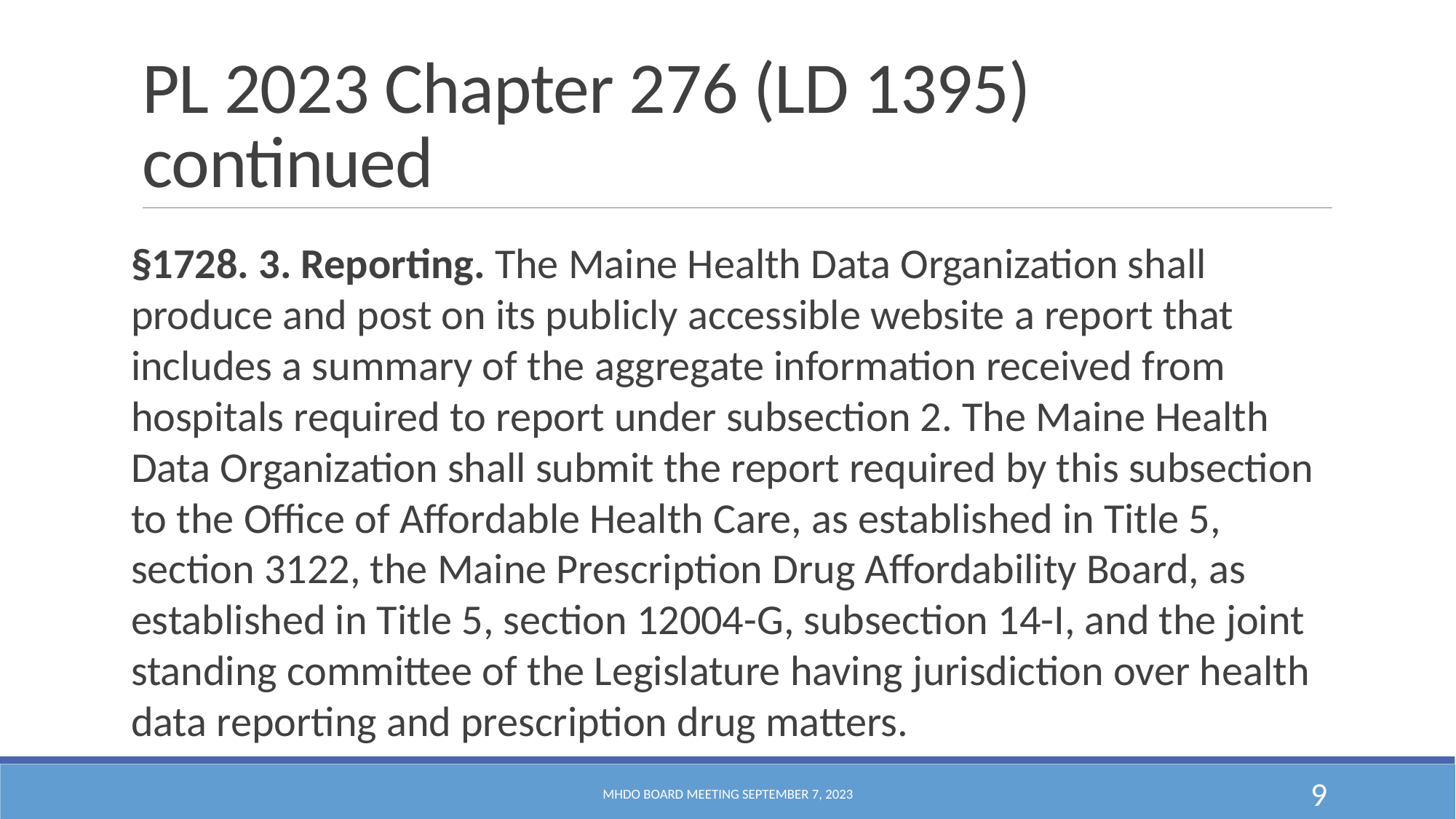

# PL 2023 Chapter 276 (LD 1395) continued
§1728. 3. Reporting. The Maine Health Data Organization shall produce and post on its publicly accessible website a report that includes a summary of the aggregate information received from hospitals required to report under subsection 2. The Maine Health Data Organization shall submit the report required by this subsection  to the Office of Affordable Health Care, as established in Title 5, section 3122, the Maine Prescription Drug Affordability Board, as established in Title 5, section 12004-G, subsection 14-I, and the joint standing committee of the Legislature having jurisdiction over health data reporting and prescription drug matters.
MHDO Board Meeting September 7, 2023
9